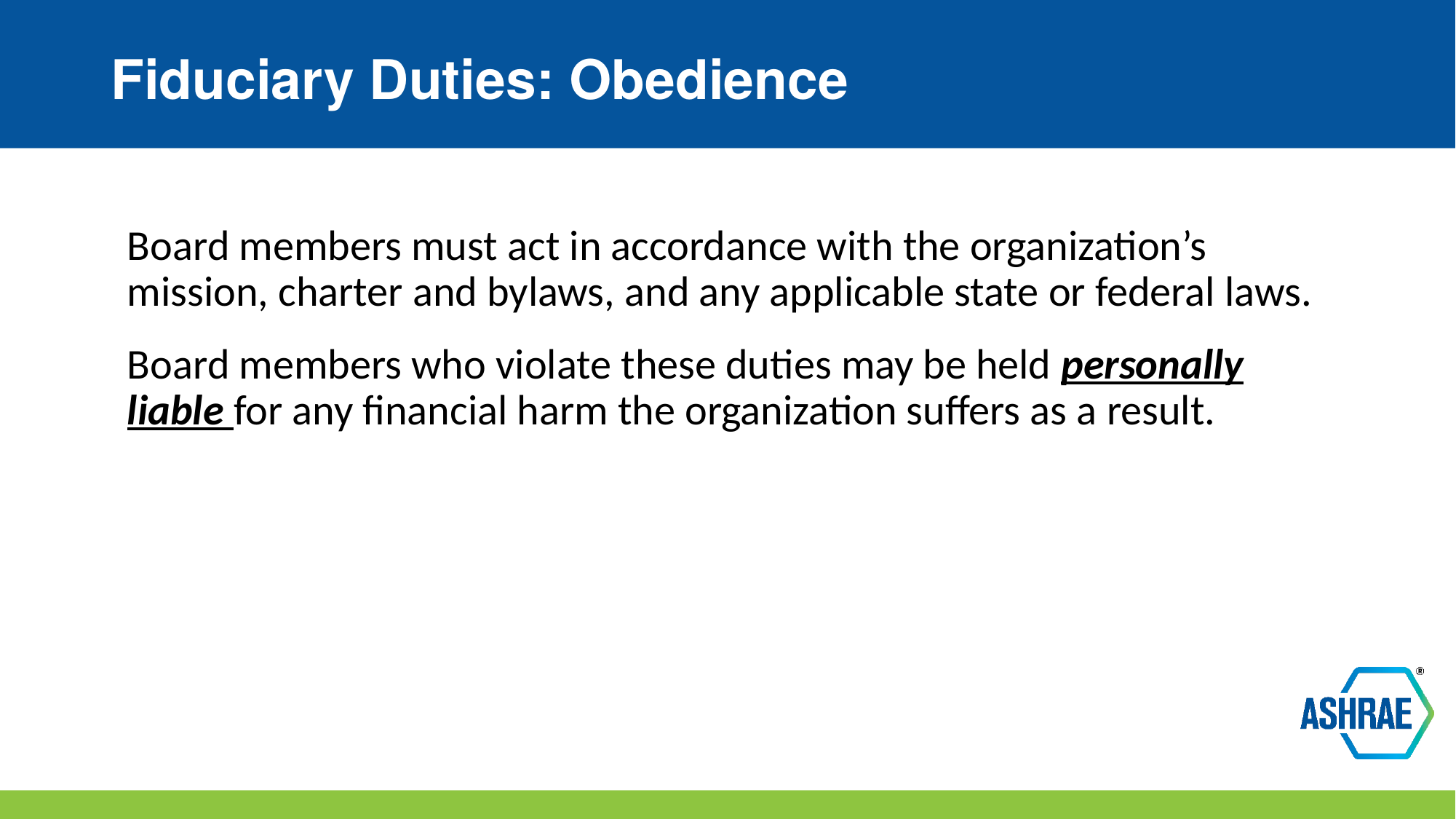

# Fiduciary Duties: Obedience
Board members must act in accordance with the organization’s mission, charter and bylaws, and any applicable state or federal laws.
Board members who violate these duties may be held personally liable for any financial harm the organization suffers as a result.